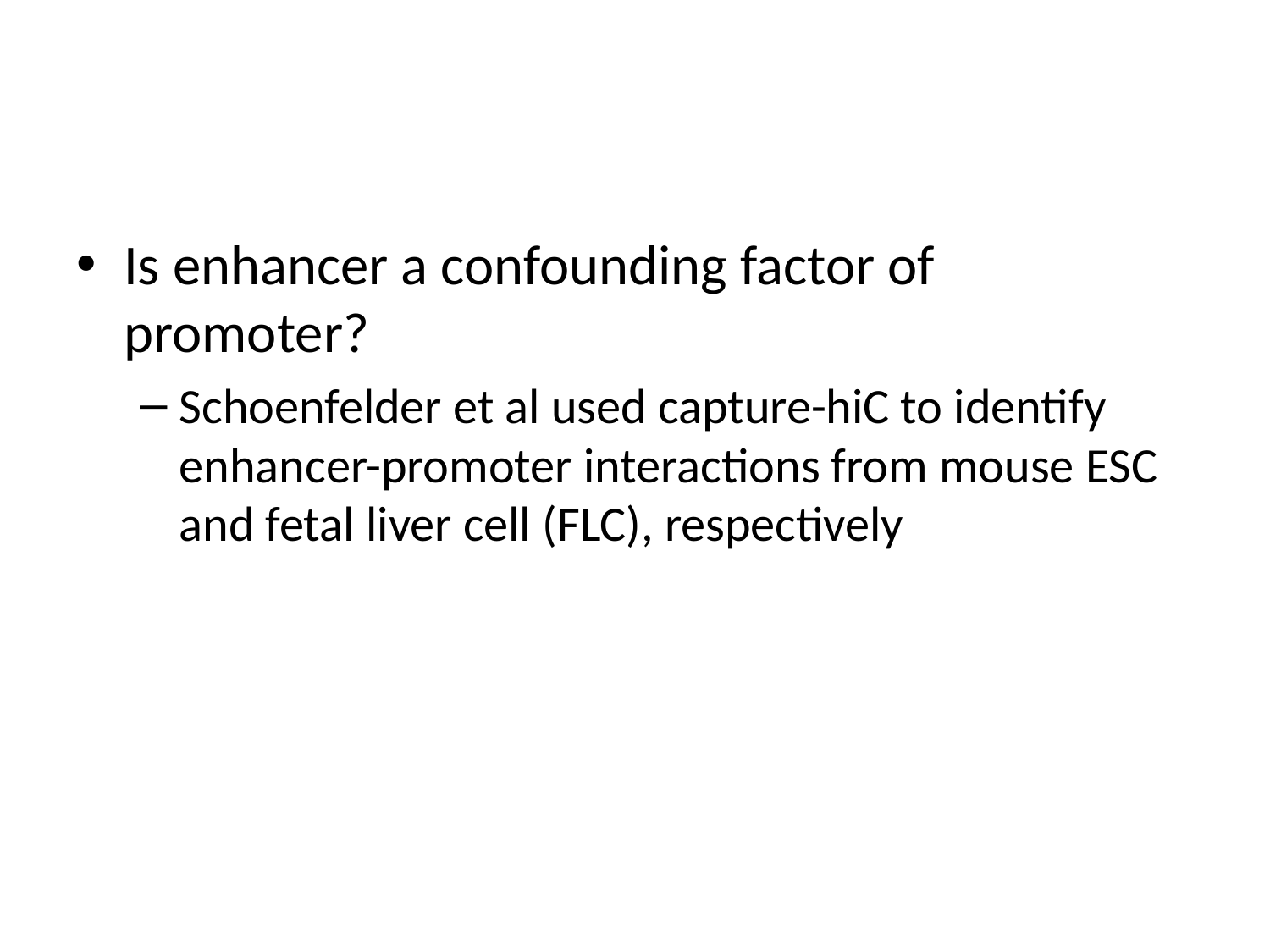

#
Is enhancer a confounding factor of promoter?
Schoenfelder et al used capture-hiC to identify enhancer-promoter interactions from mouse ESC and fetal liver cell (FLC), respectively